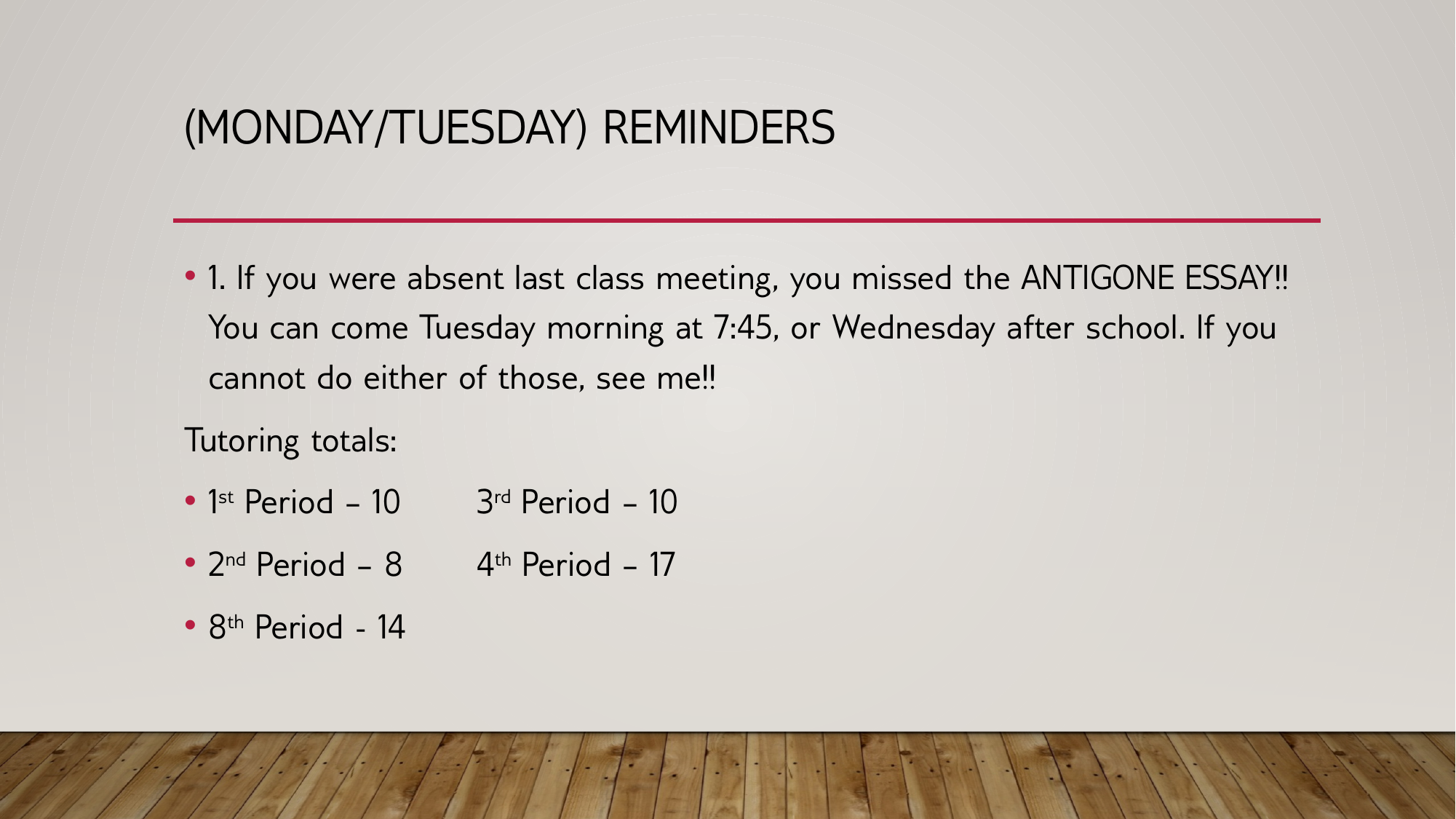

# (Monday/Tuesday) Reminders
1. If you were absent last class meeting, you missed the ANTIGONE ESSAY!! You can come Tuesday morning at 7:45, or Wednesday after school. If you cannot do either of those, see me!!
Tutoring totals:
1st Period – 10			3rd Period – 10
2nd Period – 8			4th Period – 17
8th Period - 14